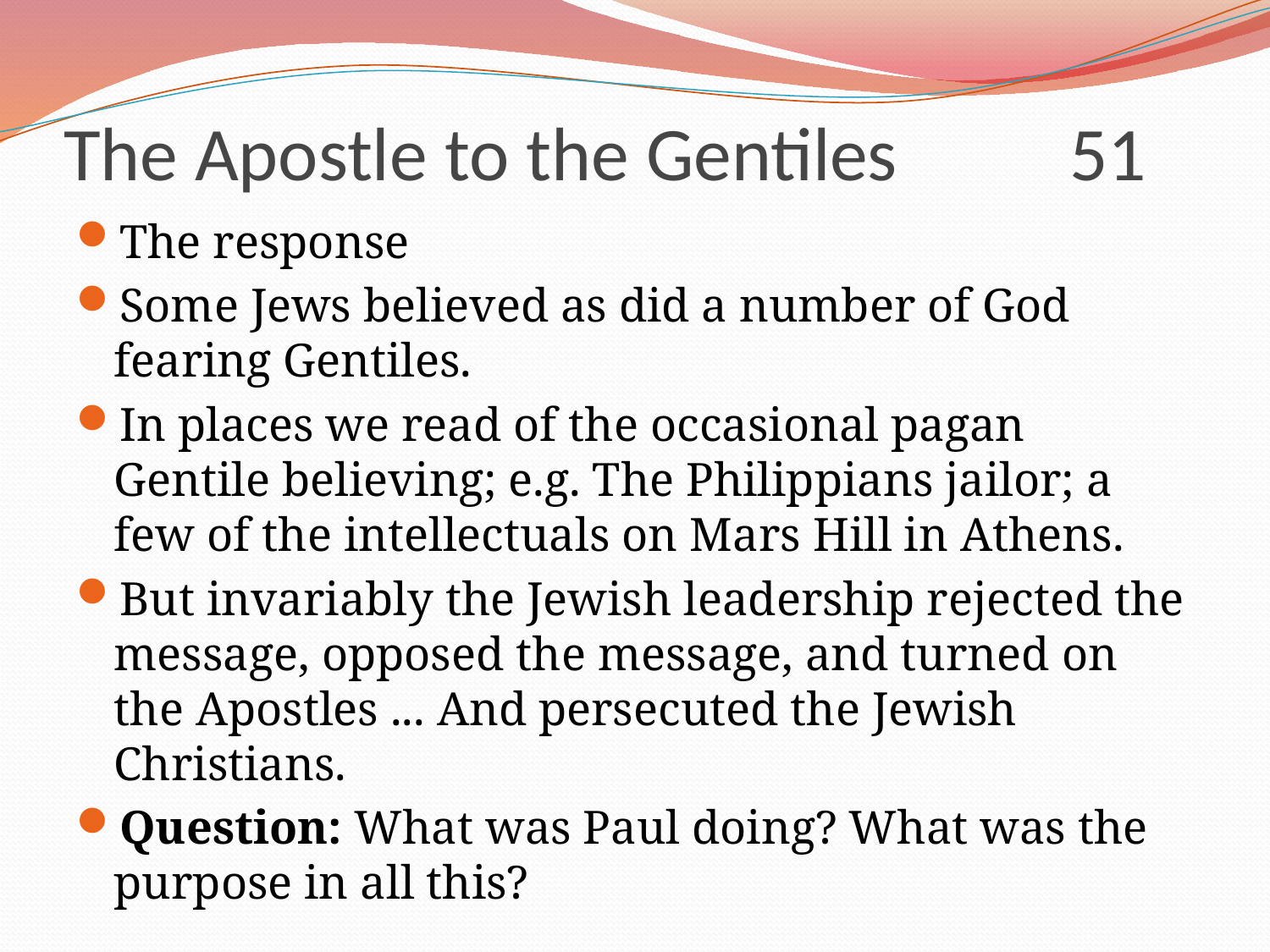

# The Apostle to the Gentiles          51
The response
Some Jews believed as did a number of God fearing Gentiles.
In places we read of the occasional pagan Gentile believing; e.g. The Philippians jailor; a few of the intellectuals on Mars Hill in Athens.
But invariably the Jewish leadership rejected the message, opposed the message, and turned on the Apostles ... And persecuted the Jewish Christians.
Question: What was Paul doing? What was the purpose in all this?